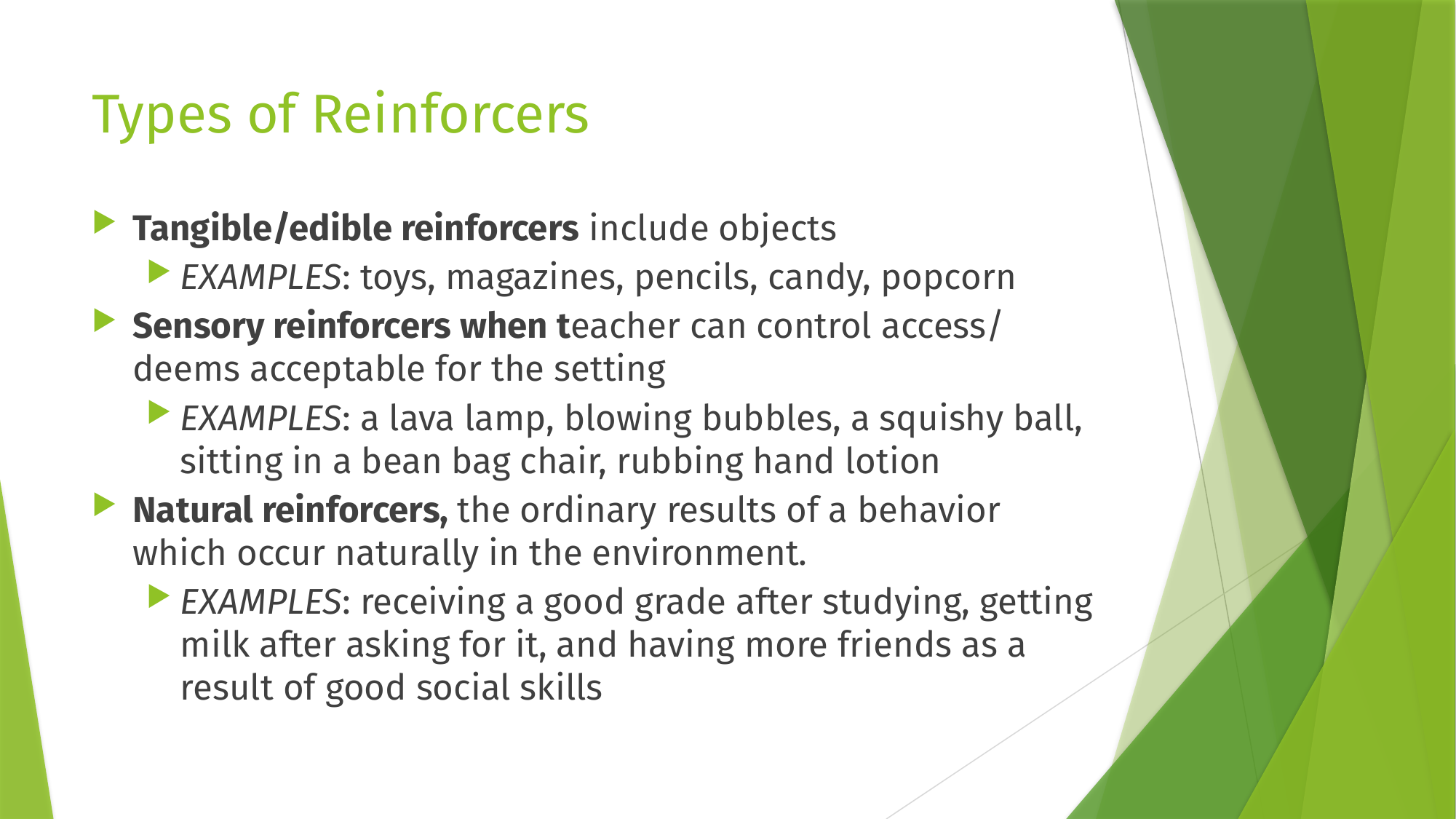

# Types of Reinforcers
Tangible/edible reinforcers include objects
EXAMPLES: toys, magazines, pencils, candy, popcorn
Sensory reinforcers when teacher can control access/ deems acceptable for the setting
EXAMPLES: a lava lamp, blowing bubbles, a squishy ball, sitting in a bean bag chair, rubbing hand lotion
Natural reinforcers, the ordinary results of a behavior which occur naturally in the environment.
EXAMPLES: receiving a good grade after studying, getting milk after asking for it, and having more friends as a result of good social skills